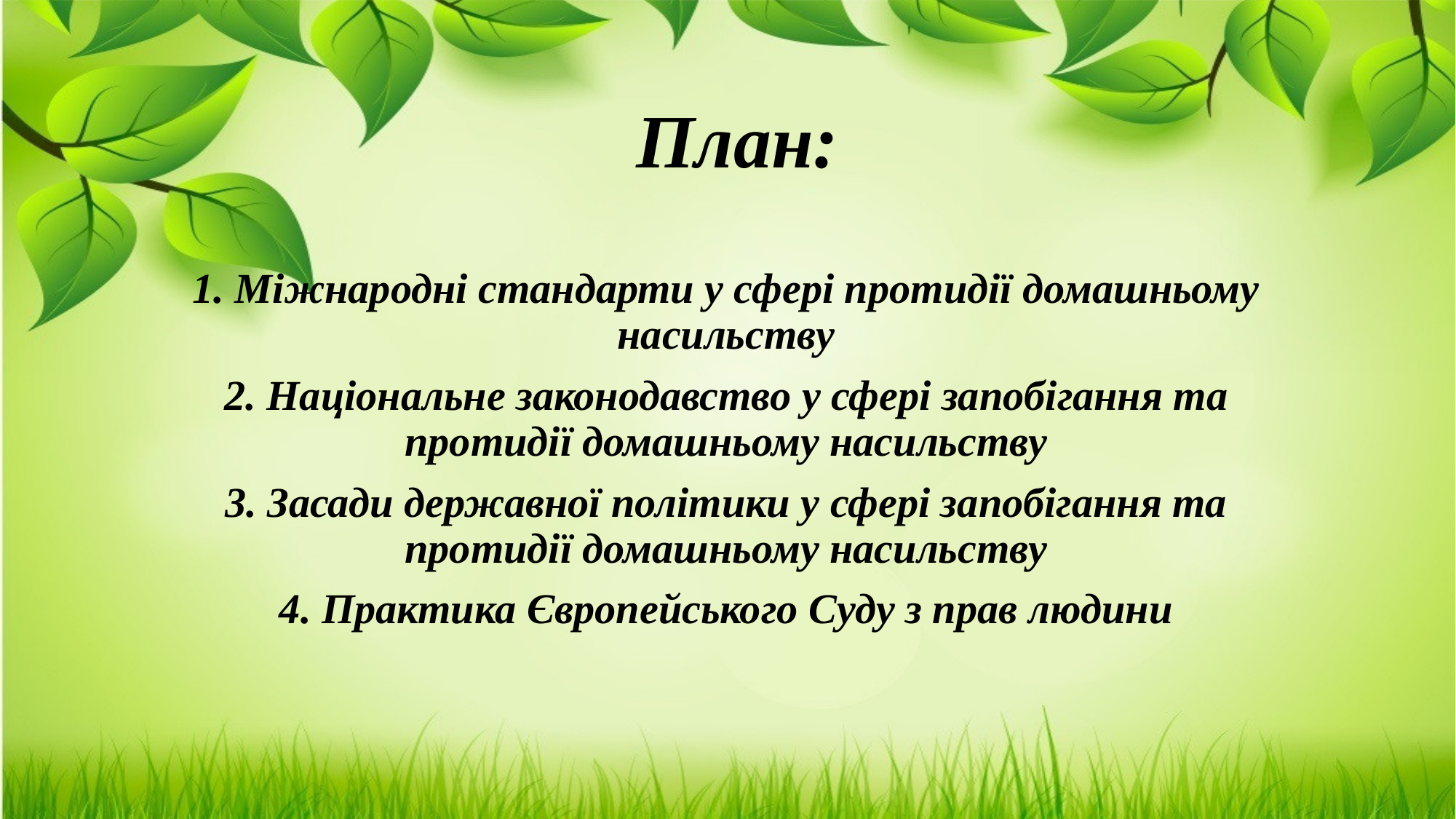

# План:
1. Міжнародні стандарти у сфері протидії домашньому насильству
2. Національне законодавство у сфері запобігання та протидії домашньому насильству
3. Засади державної політики у сфері запобігання та протидії домашньому насильству
4. Практика Європейського Суду з прав людини